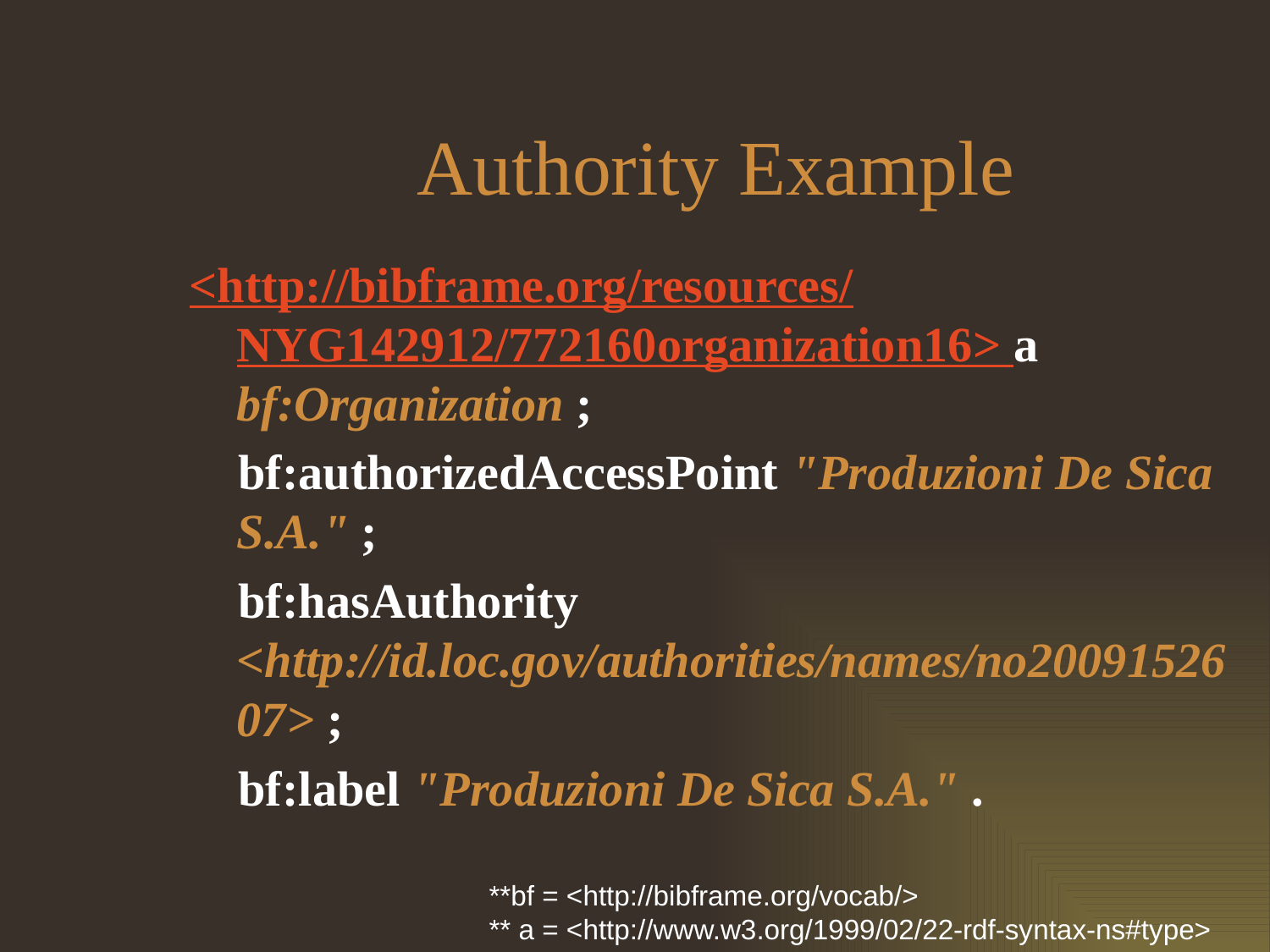

# Authority Example
<http://bibframe.org/resources/NYG142912/772160organization16> a bf:Organization ;
    bf:authorizedAccessPoint "Produzioni De Sica S.A." ;
    bf:hasAuthority <http://id.loc.gov/authorities/names/no2009152607> ;
    bf:label "Produzioni De Sica S.A." .
**bf = <http://bibframe.org/vocab/>
** a = <http://www.w3.org/1999/02/22-rdf-syntax-ns#type>